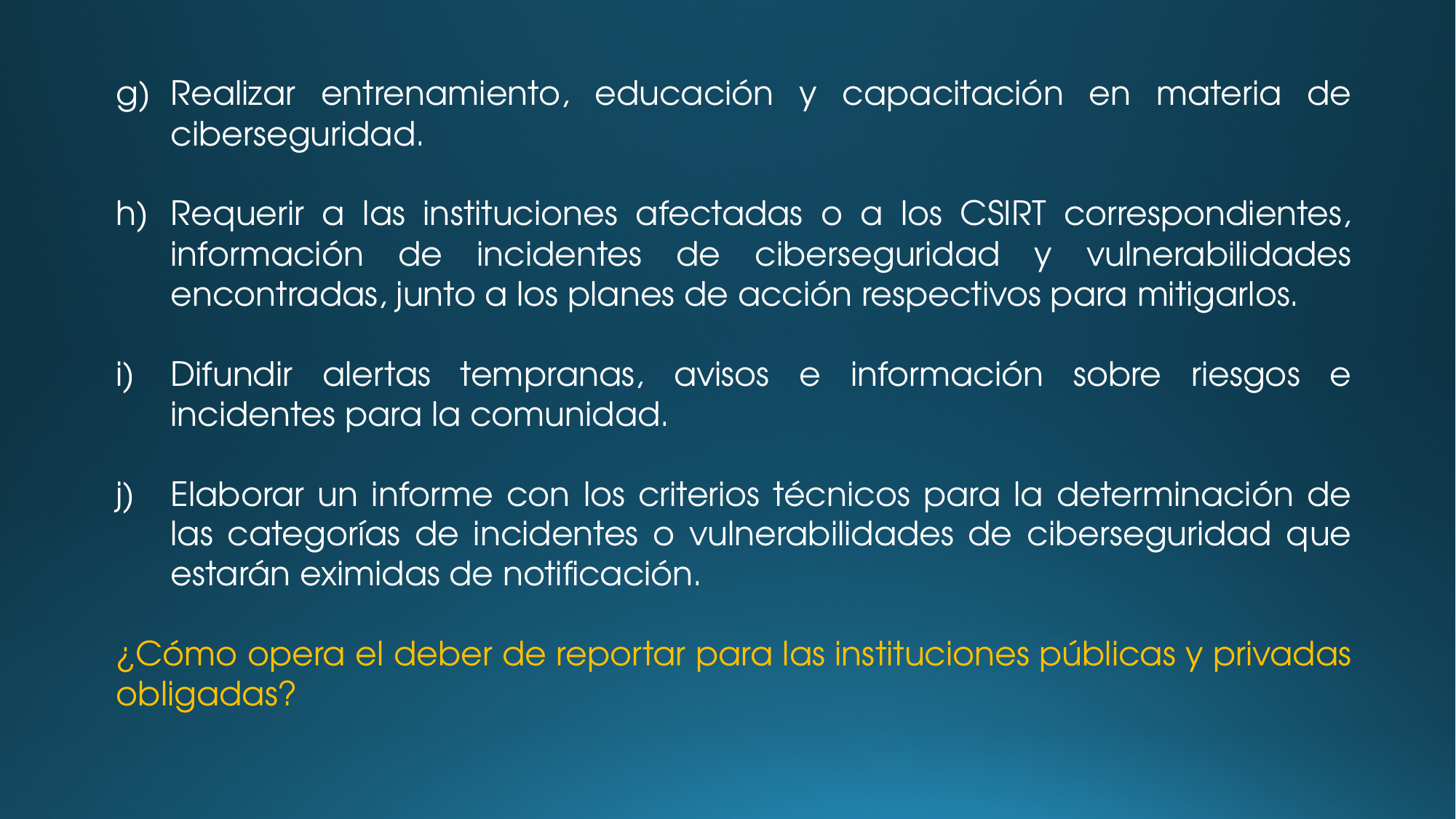

Realizar entrenamiento, educación y capacitación en materia de ciberseguridad.

Requerir a las instituciones afectadas o a los CSIRT correspondientes, información de incidentes de ciberseguridad y vulnerabilidades encontradas, junto a los planes de acción respectivos para mitigarlos.

Difundir alertas tempranas, avisos e información sobre riesgos e incidentes para la comunidad.

Elaborar un informe con los criterios técnicos para la determinación de las categorías de incidentes o vulnerabilidades de ciberseguridad que estarán eximidas de notificación.

¿Cómo opera el deber de reportar para las instituciones públicas y privadas obligadas?